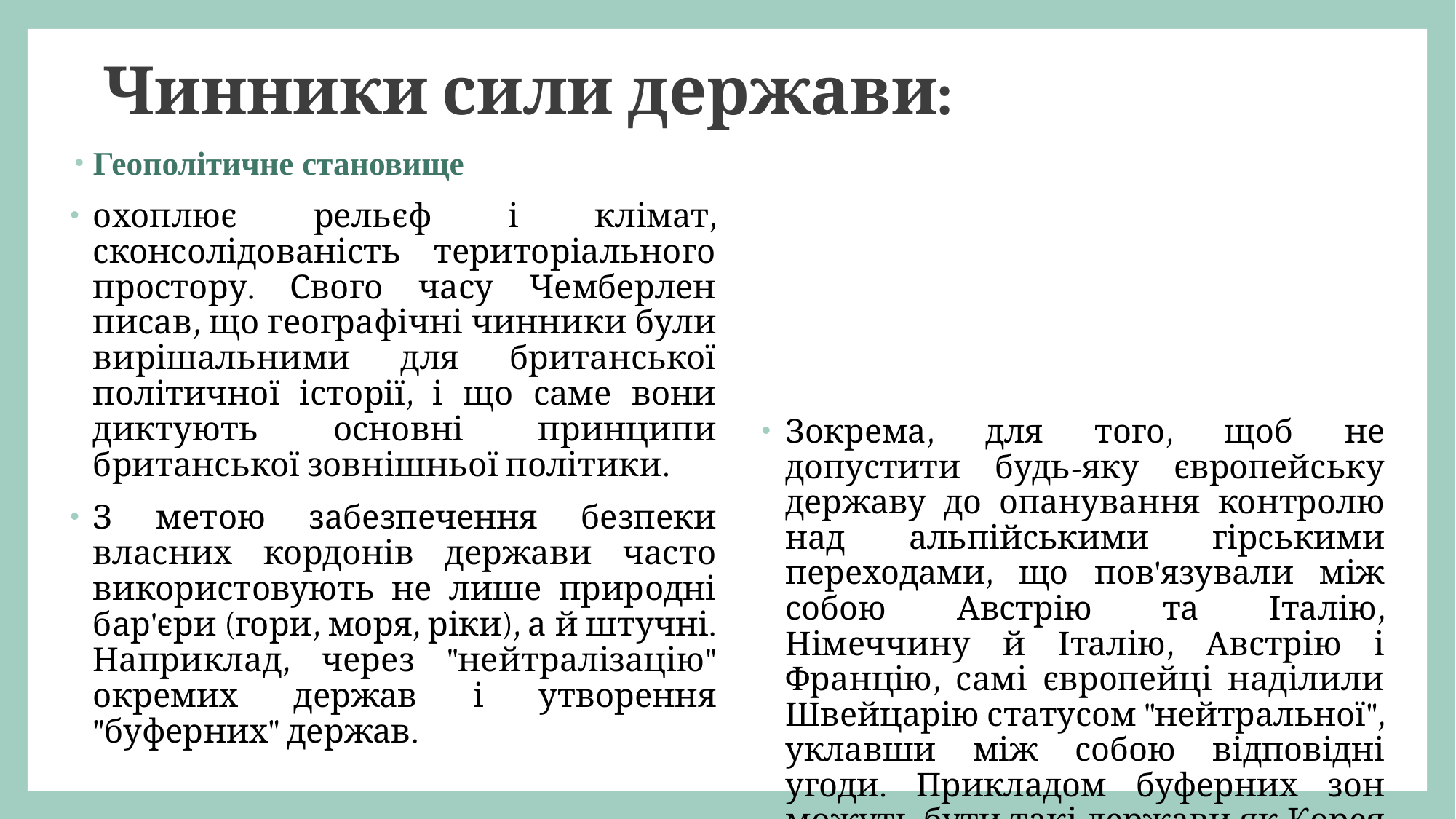

# Чинники сили держави:
Геополітичне становище
охоплює рельєф і клімат, сконсолідованість територіального простору. Свого часу Чемберлен писав, що географічні чинники були вирішальними для британської політичної історії, і що саме вони диктують основні принципи британської зовнішньої політики.
З метою забезпечення безпеки власних кордонів держави часто використовують не лише природні бар'єри (гори, моря, ріки), а й штучні. Наприклад, через "нейтралізацію" окремих держав і утворення "буферних" держав.
Зокрема, для того, щоб не допустити будь-яку європейську державу до опанування контролю над альпійськими гірськими переходами, що пов'язували між собою Австрію та Італію, Німеччину й Італію, Австрію і Францію, самі європейці наділили Швейцарію статусом "нейтральної", уклавши між собою відповідні угоди. Прикладом буферних зон можуть бути такі держави як Корея між росією і Китаєм, Афганістан між Індією і росією.